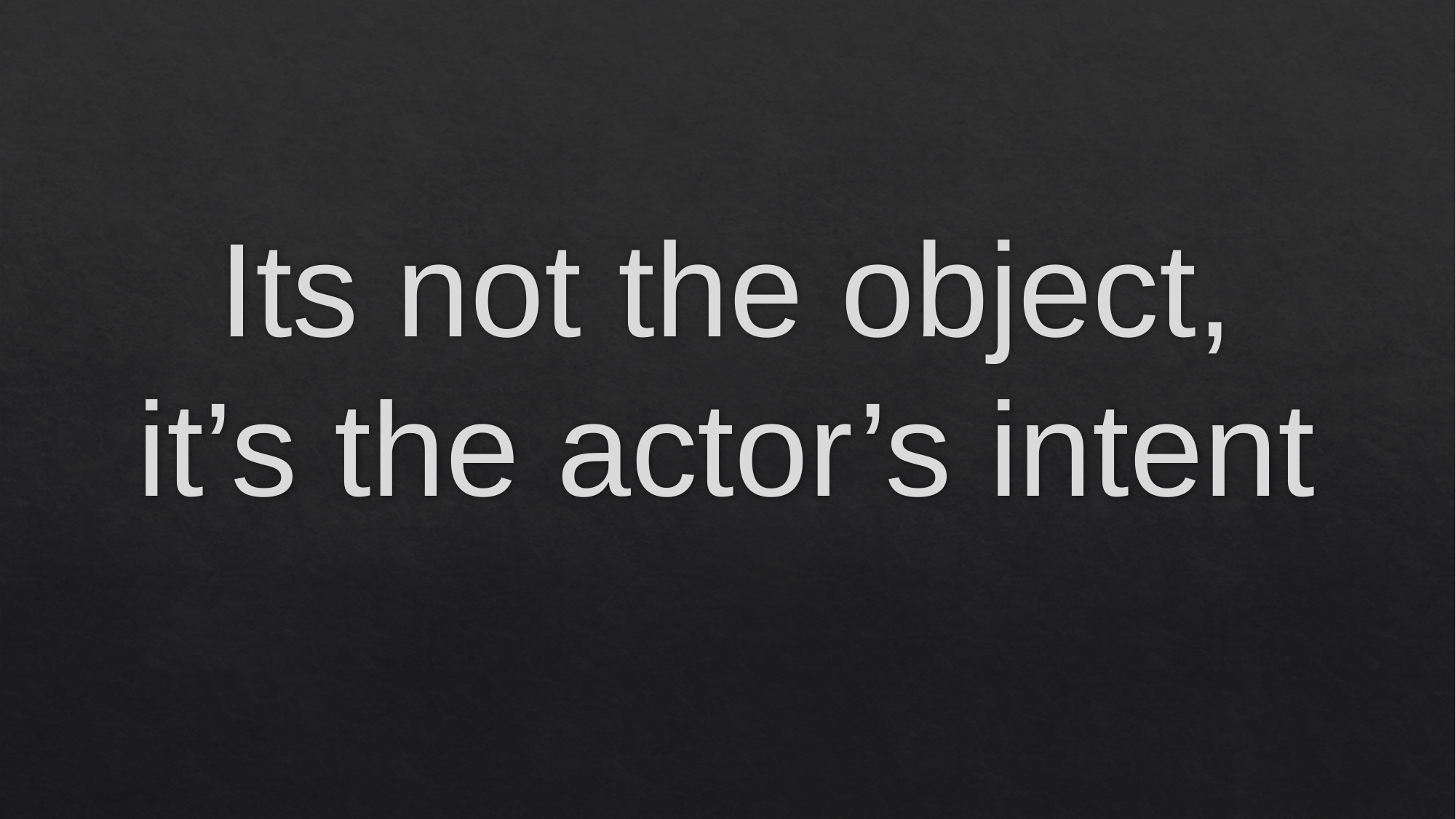

# Its not the object, it’s the actor’s intent